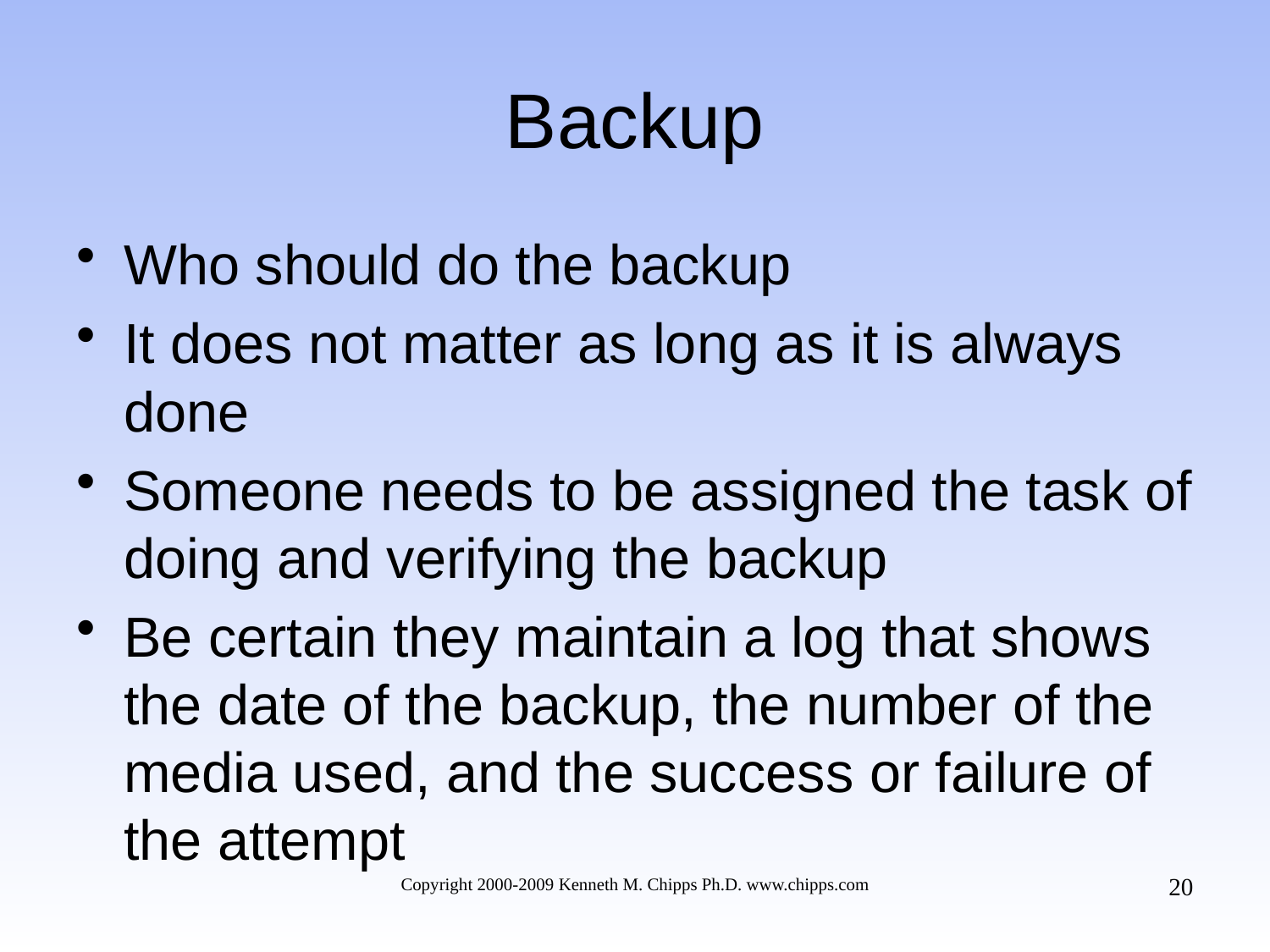

# Backup
Who should do the backup
It does not matter as long as it is always done
Someone needs to be assigned the task of doing and verifying the backup
Be certain they maintain a log that shows the date of the backup, the number of the media used, and the success or failure of the attempt
20
Copyright 2000-2009 Kenneth M. Chipps Ph.D. www.chipps.com